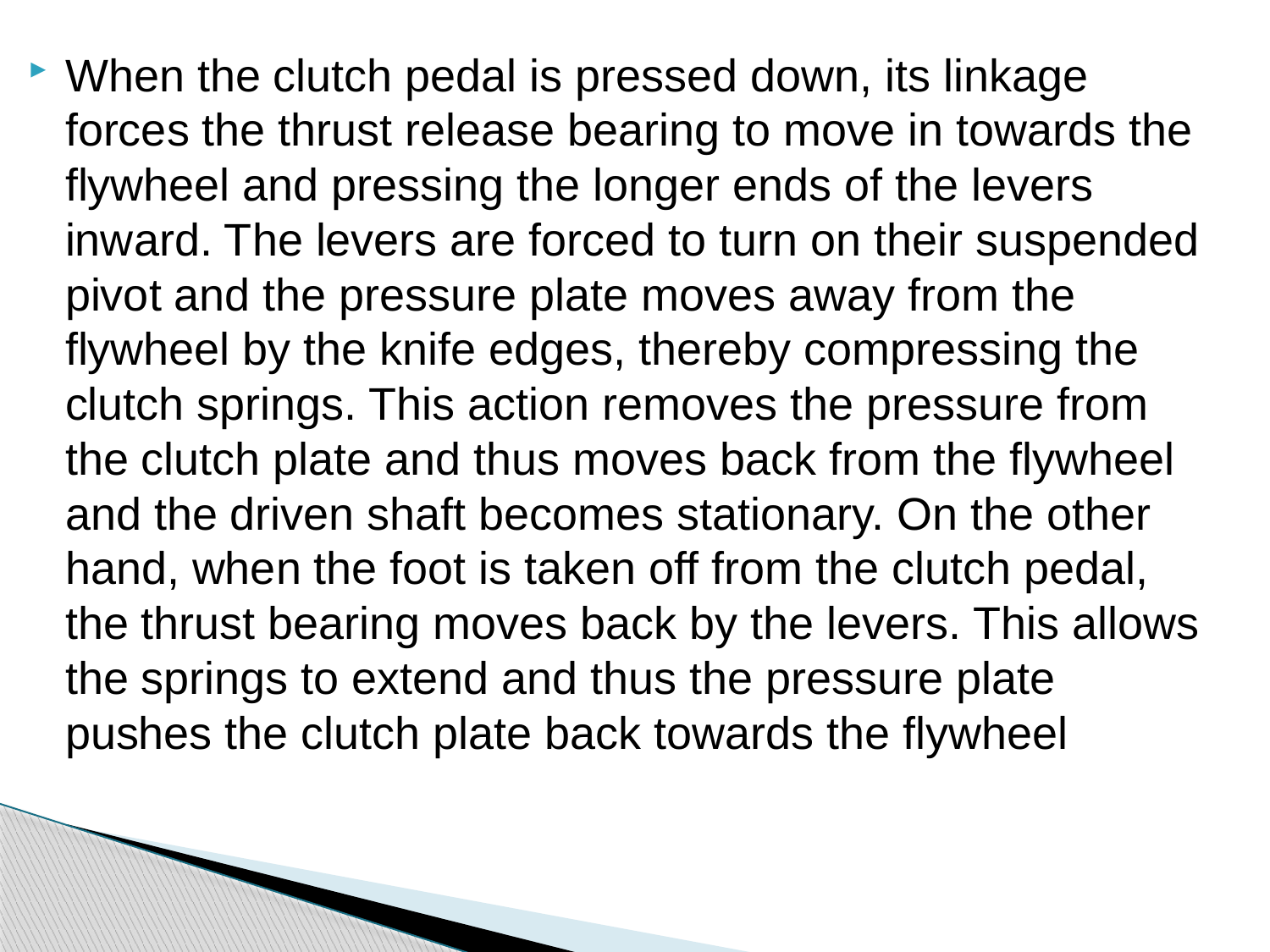

When the clutch pedal is pressed down, its linkage forces the thrust release bearing to move in towards the flywheel and pressing the longer ends of the levers inward. The levers are forced to turn on their suspended pivot and the pressure plate moves away from the flywheel by the knife edges, thereby compressing the clutch springs. This action removes the pressure from the clutch plate and thus moves back from the flywheel and the driven shaft becomes stationary. On the other hand, when the foot is taken off from the clutch pedal, the thrust bearing moves back by the levers. This allows the springs to extend and thus the pressure plate pushes the clutch plate back towards the flywheel